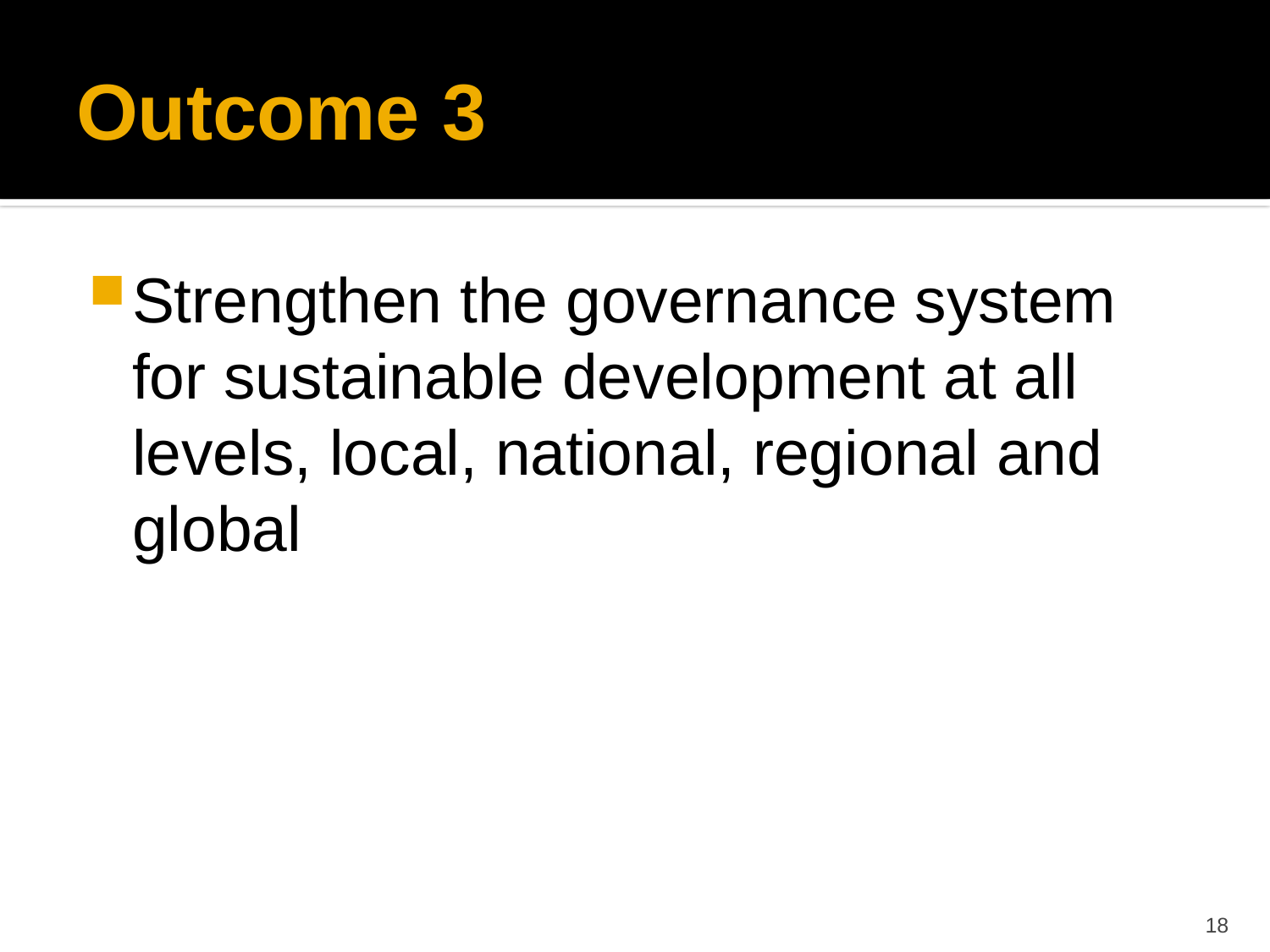

# Outcome 3
Strengthen the governance system for sustainable development at all levels, local, national, regional and global

18